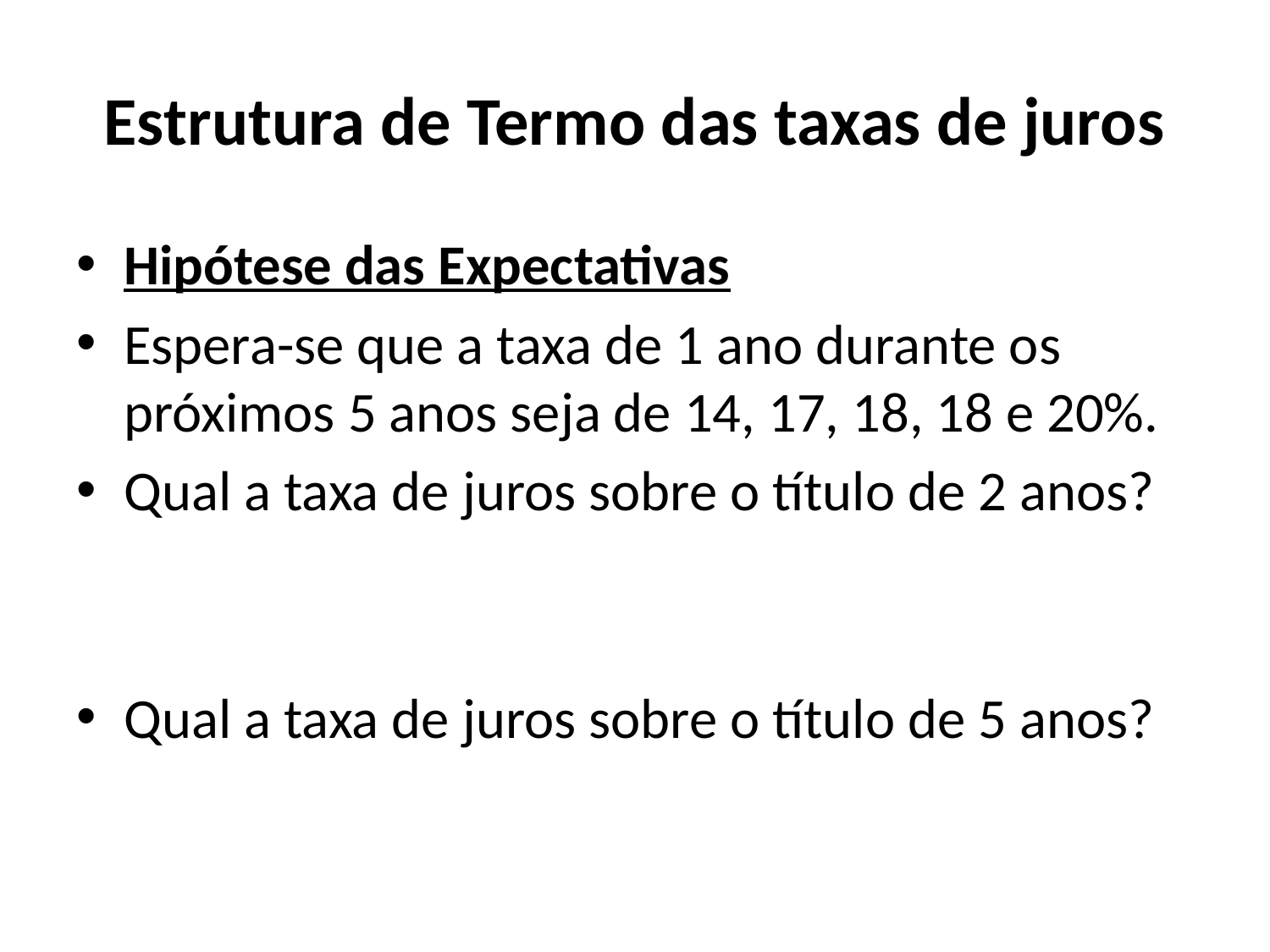

# Estrutura de Termo das taxas de juros
Hipótese das Expectativas
Espera-se que a taxa de 1 ano durante os próximos 5 anos seja de 14, 17, 18, 18 e 20%.
Qual a taxa de juros sobre o título de 2 anos?

Qual a taxa de juros sobre o título de 5 anos?